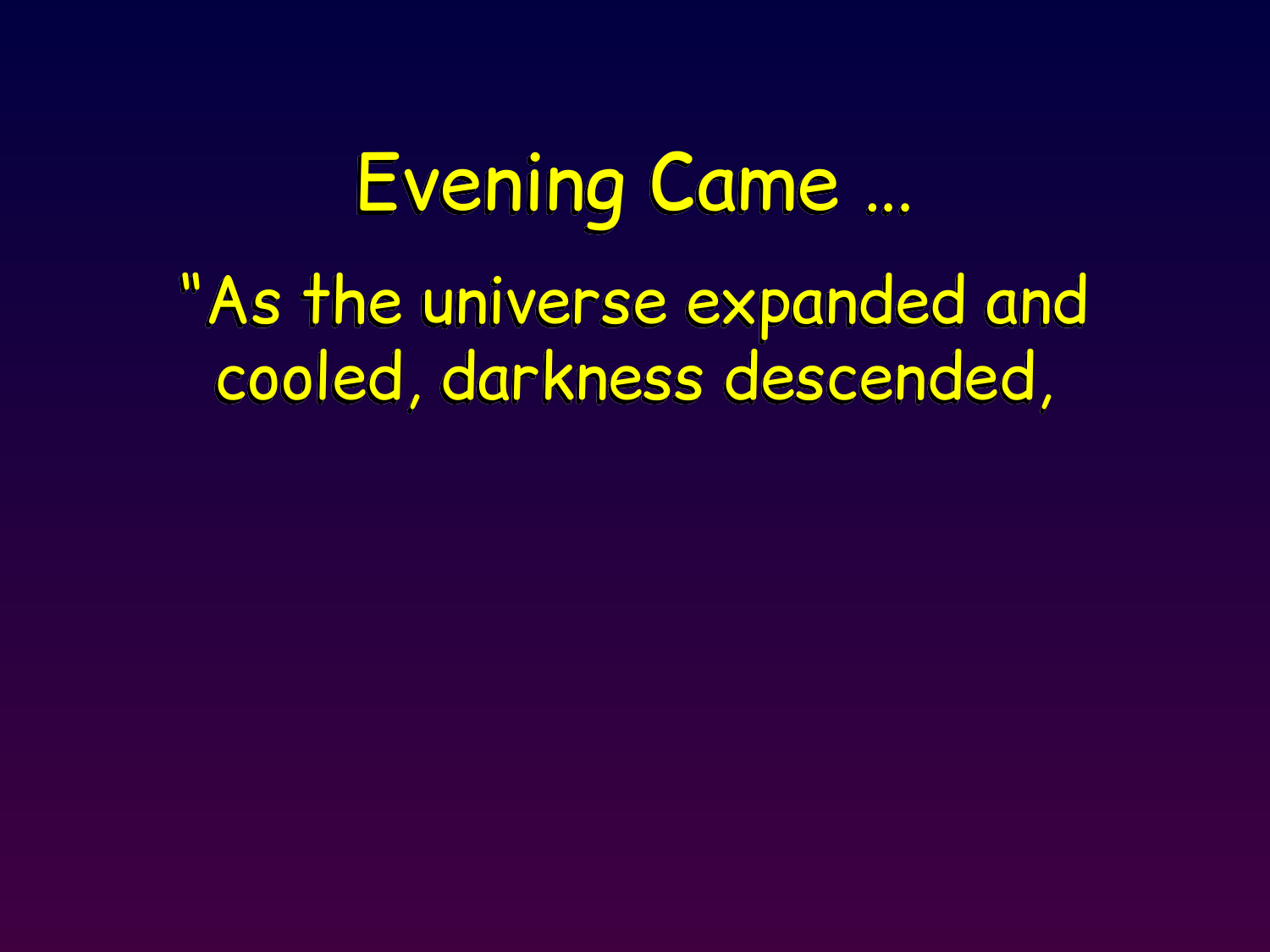

# Evening Came …
“As the universe expanded and cooled, darkness descended,